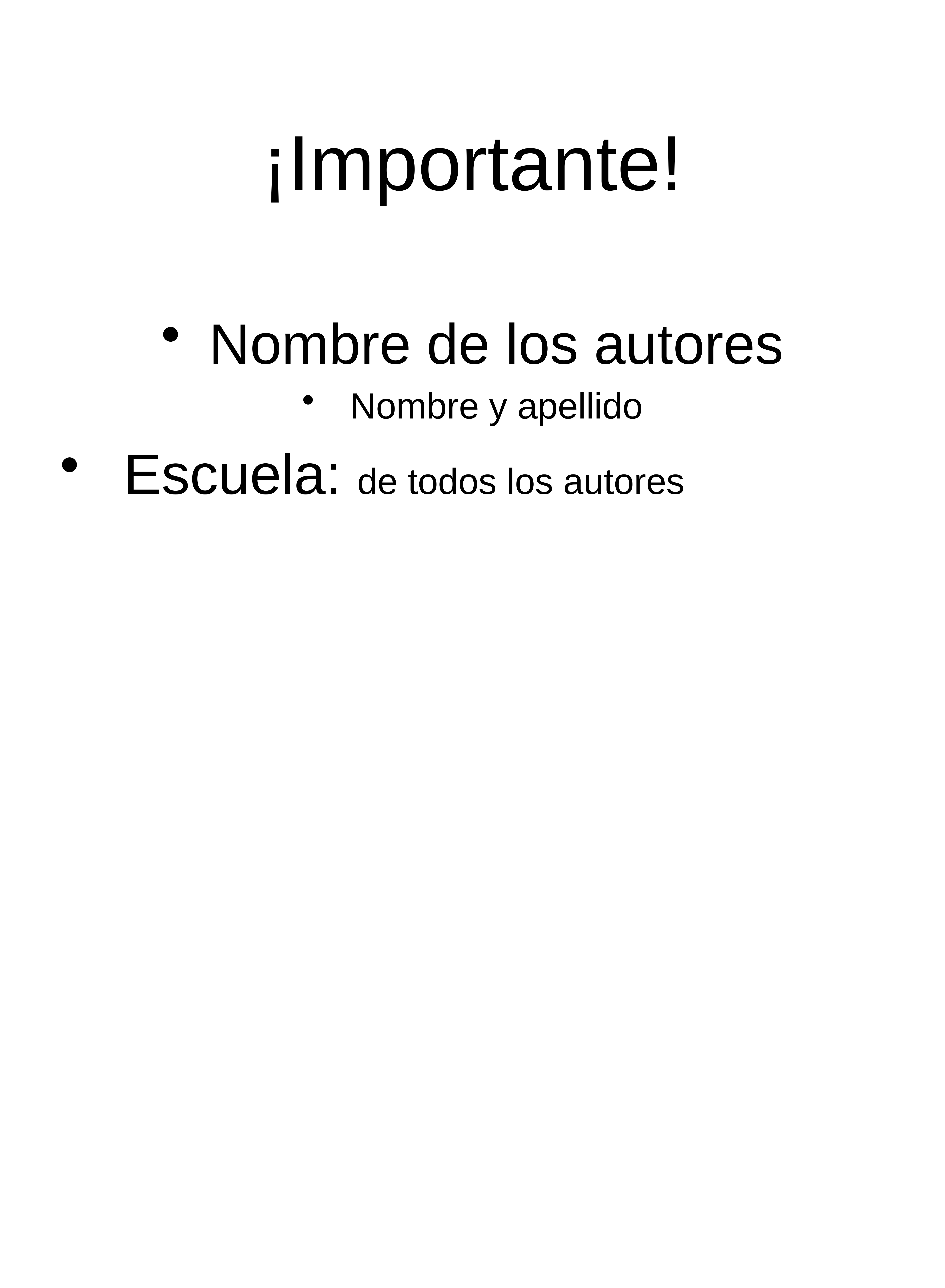

# ¡Importante!
Nombre de los autores
Nombre y apellido
 Escuela: de todos los autores